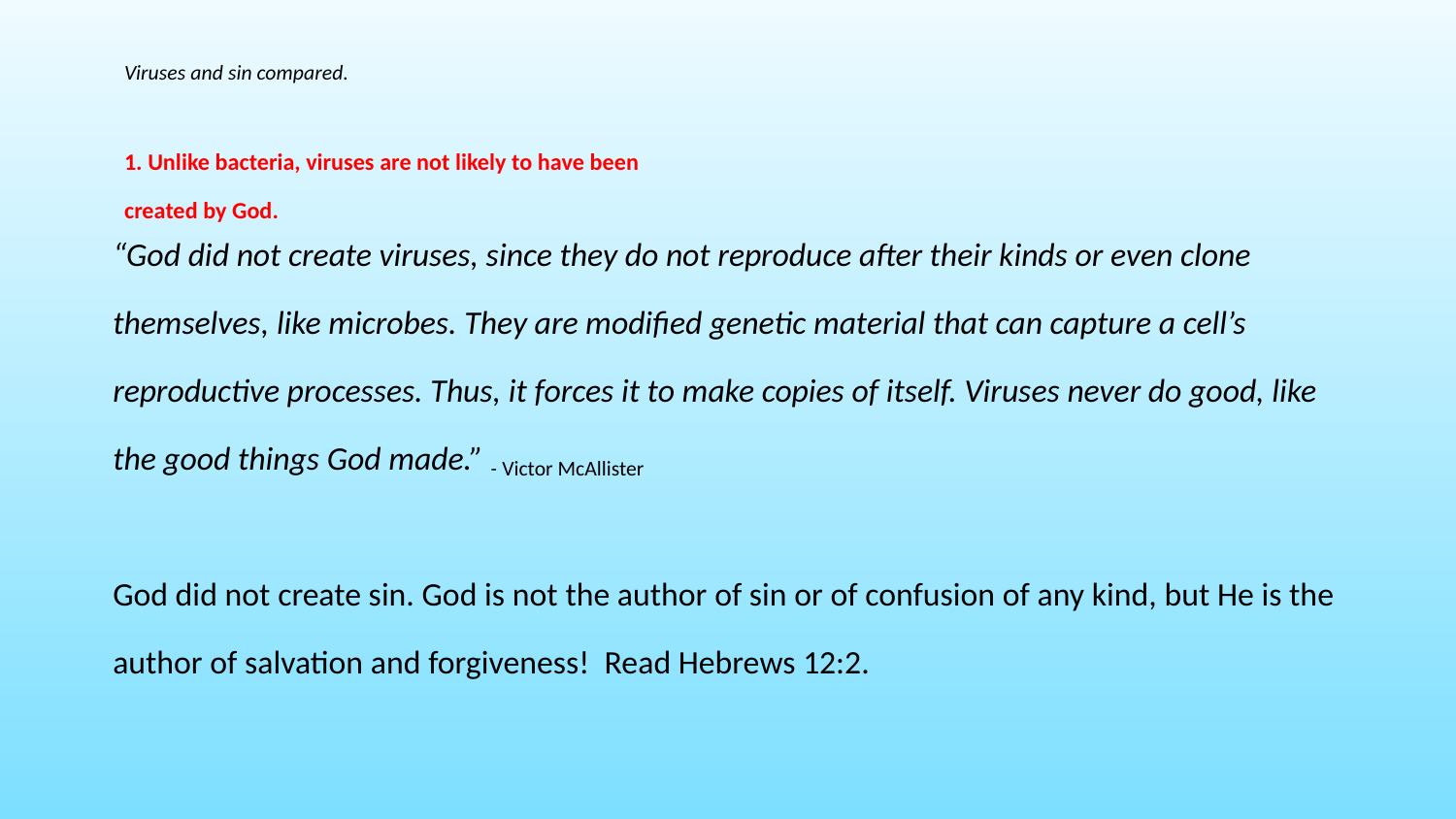

Viruses and sin compared.

1. Unlike bacteria, viruses are not likely to have been created by God.

“God did not create viruses, since they do not reproduce after their kinds or even clone themselves, like microbes. They are modified genetic material that can capture a cell’s reproductive processes. Thus, it forces it to make copies of itself. Viruses never do good, like the good things God made.” - Victor McAllister

God did not create sin. God is not the author of sin or of confusion of any kind, but He is the author of salvation and forgiveness!  Read Hebrews 12:2.